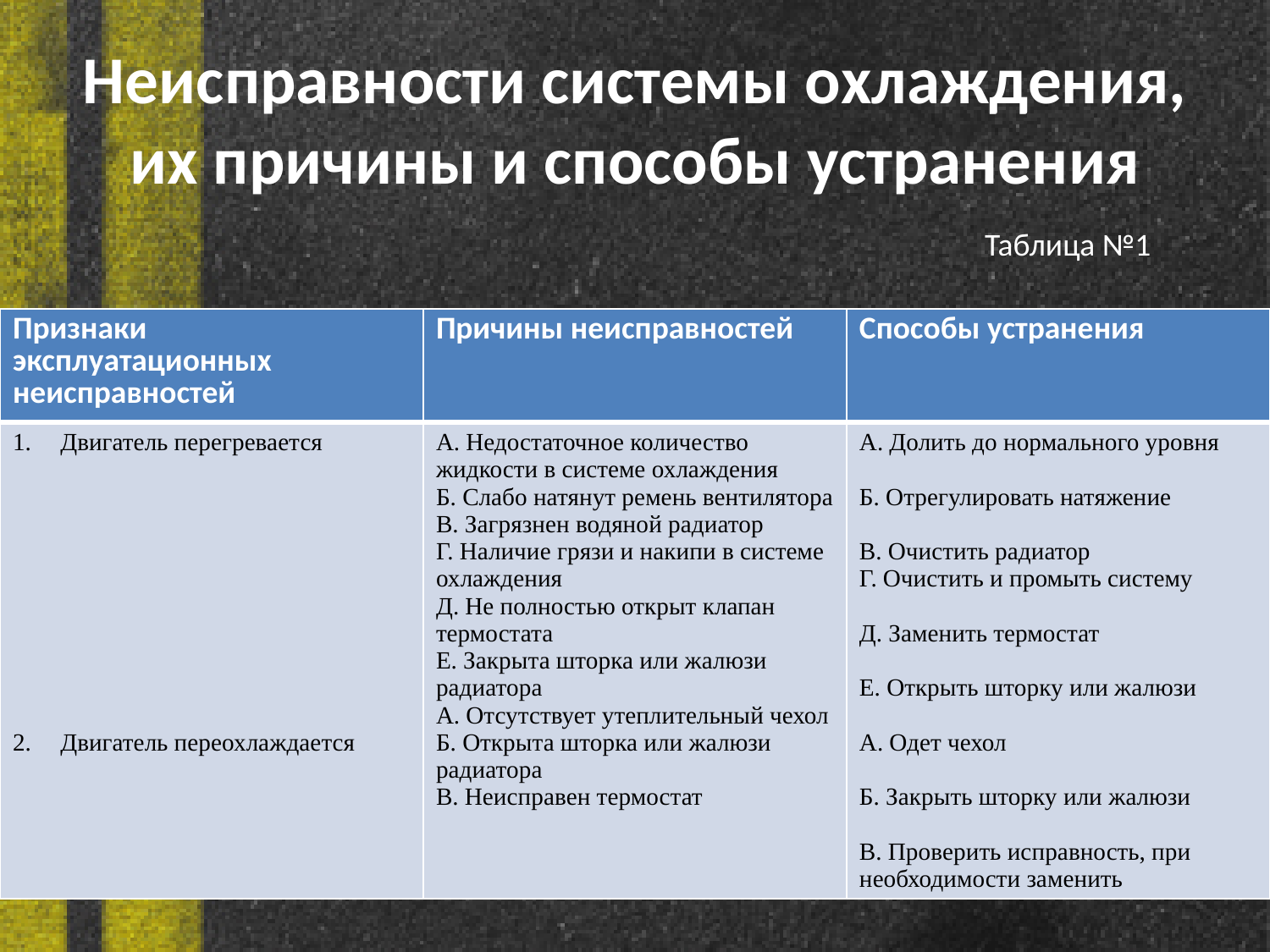

# Неисправности системы охлаждения, их причины и способы устранения
Таблица №1
| Признаки эксплуатационных неисправностей | Причины неисправностей | Способы устранения |
| --- | --- | --- |
| Двигатель перегревается Двигатель переохлаждается | А. Недостаточное количество жидкости в системе охлаждения Б. Слабо натянут ремень вентилятора В. Загрязнен водяной радиатор Г. Наличие грязи и накипи в системе охлаждения Д. Не полностью открыт клапан термостата Е. Закрыта шторка или жалюзи радиатора А. Отсутствует утеплительный чехол Б. Открыта шторка или жалюзи радиатора В. Неисправен термостат | А. Долить до нормального уровня Б. Отрегулировать натяжение В. Очистить радиатор Г. Очистить и промыть систему Д. Заменить термостат Е. Открыть шторку или жалюзи А. Одет чехол Б. Закрыть шторку или жалюзи В. Проверить исправность, при необходимости заменить |